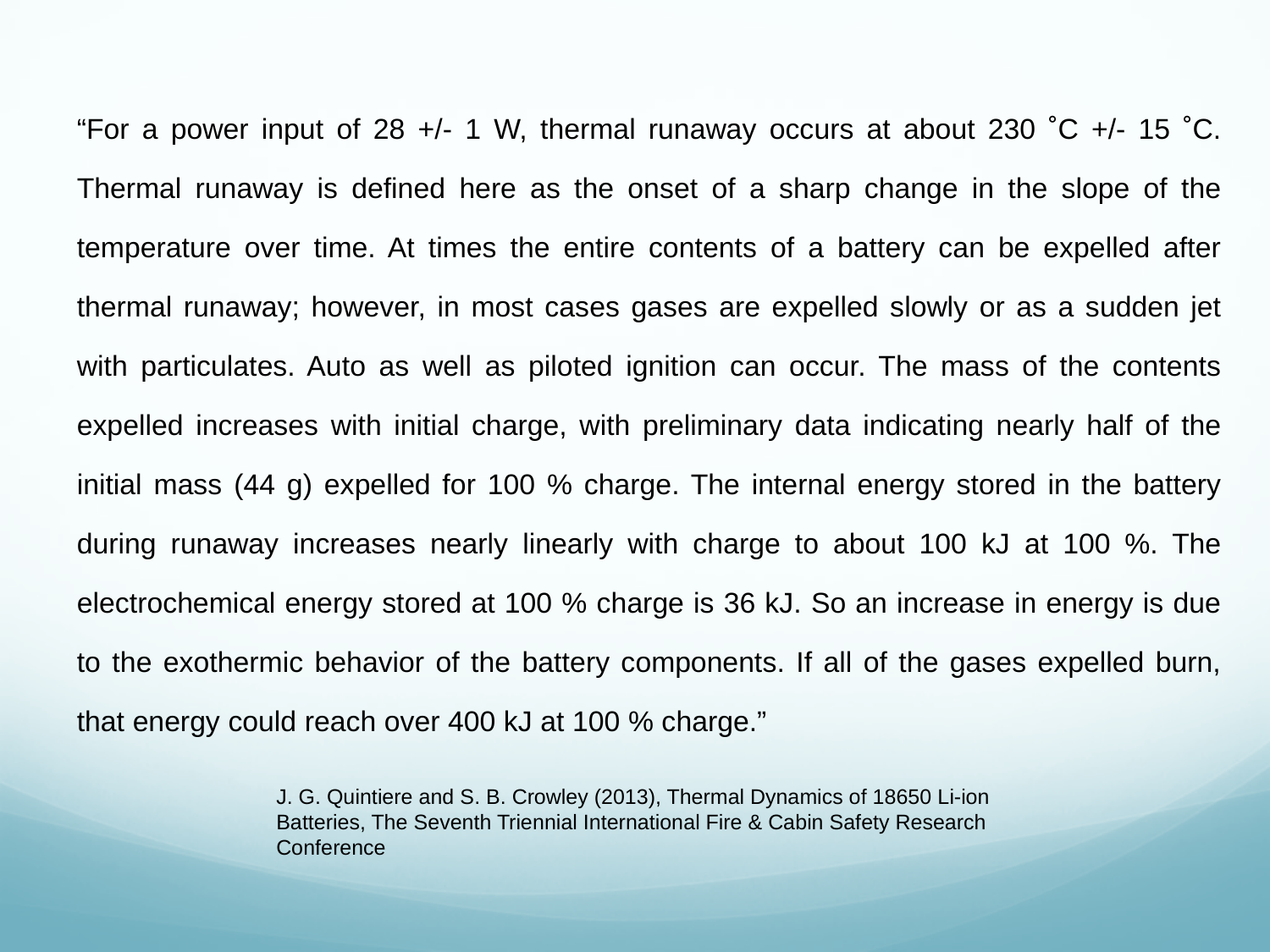

“For a power input of 28 +/- 1 W, thermal runaway occurs at about 230 ˚C +/- 15 ˚C. Thermal runaway is defined here as the onset of a sharp change in the slope of the temperature over time. At times the entire contents of a battery can be expelled after thermal runaway; however, in most cases gases are expelled slowly or as a sudden jet with particulates. Auto as well as piloted ignition can occur. The mass of the contents expelled increases with initial charge, with preliminary data indicating nearly half of the initial mass (44 g) expelled for 100 % charge. The internal energy stored in the battery during runaway increases nearly linearly with charge to about 100 kJ at 100 %. The electrochemical energy stored at 100 % charge is 36 kJ. So an increase in energy is due to the exothermic behavior of the battery components. If all of the gases expelled burn, that energy could reach over 400 kJ at 100 % charge.”
J. G. Quintiere and S. B. Crowley (2013), Thermal Dynamics of 18650 Li-ion Batteries, The Seventh Triennial International Fire & Cabin Safety Research Conference